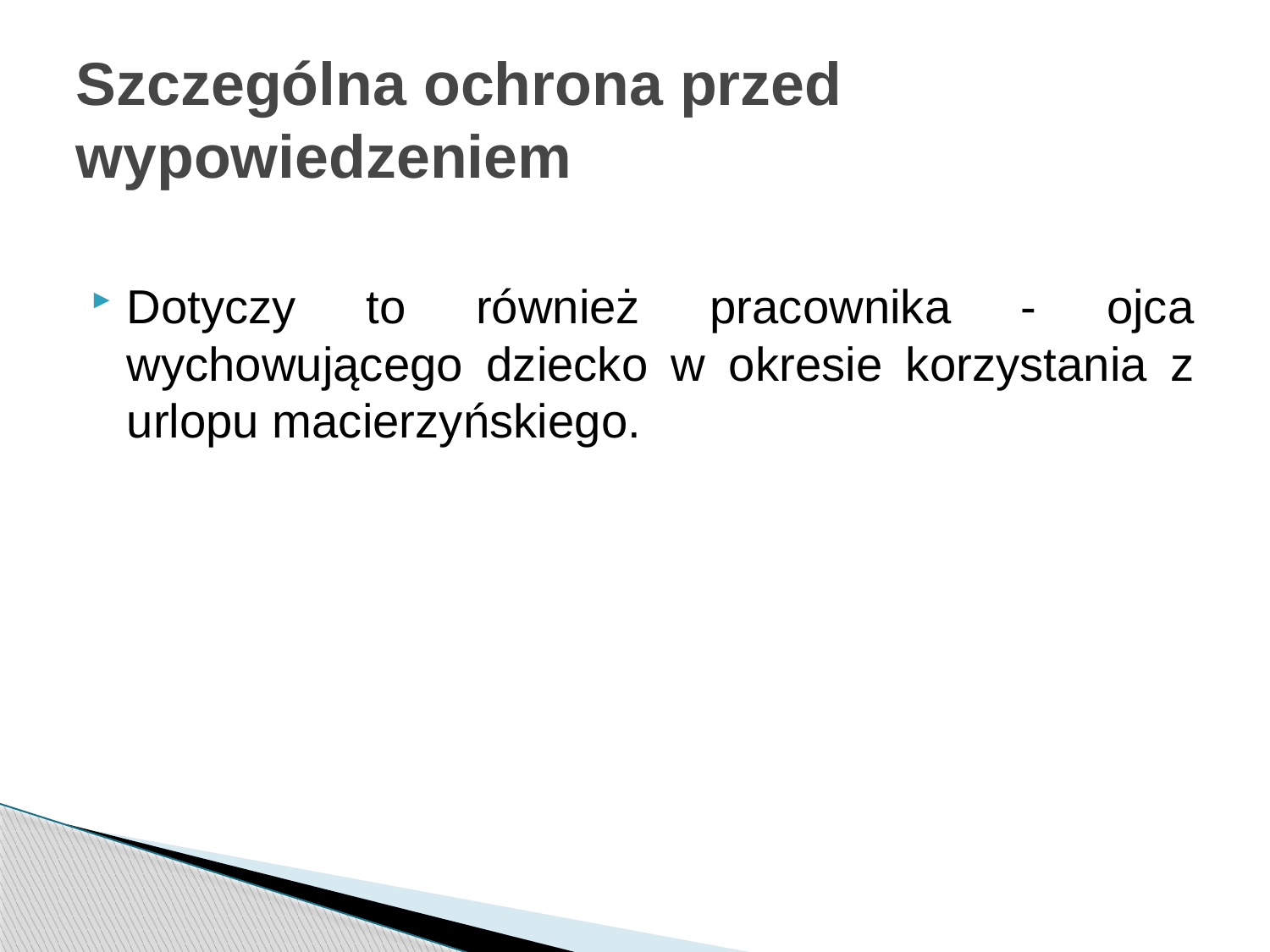

# Szczególna ochrona przed wypowiedzeniem

Dotyczy to również pracownika - ojca wychowującego dziecko w okresie korzystania z urlopu macierzyńskiego.